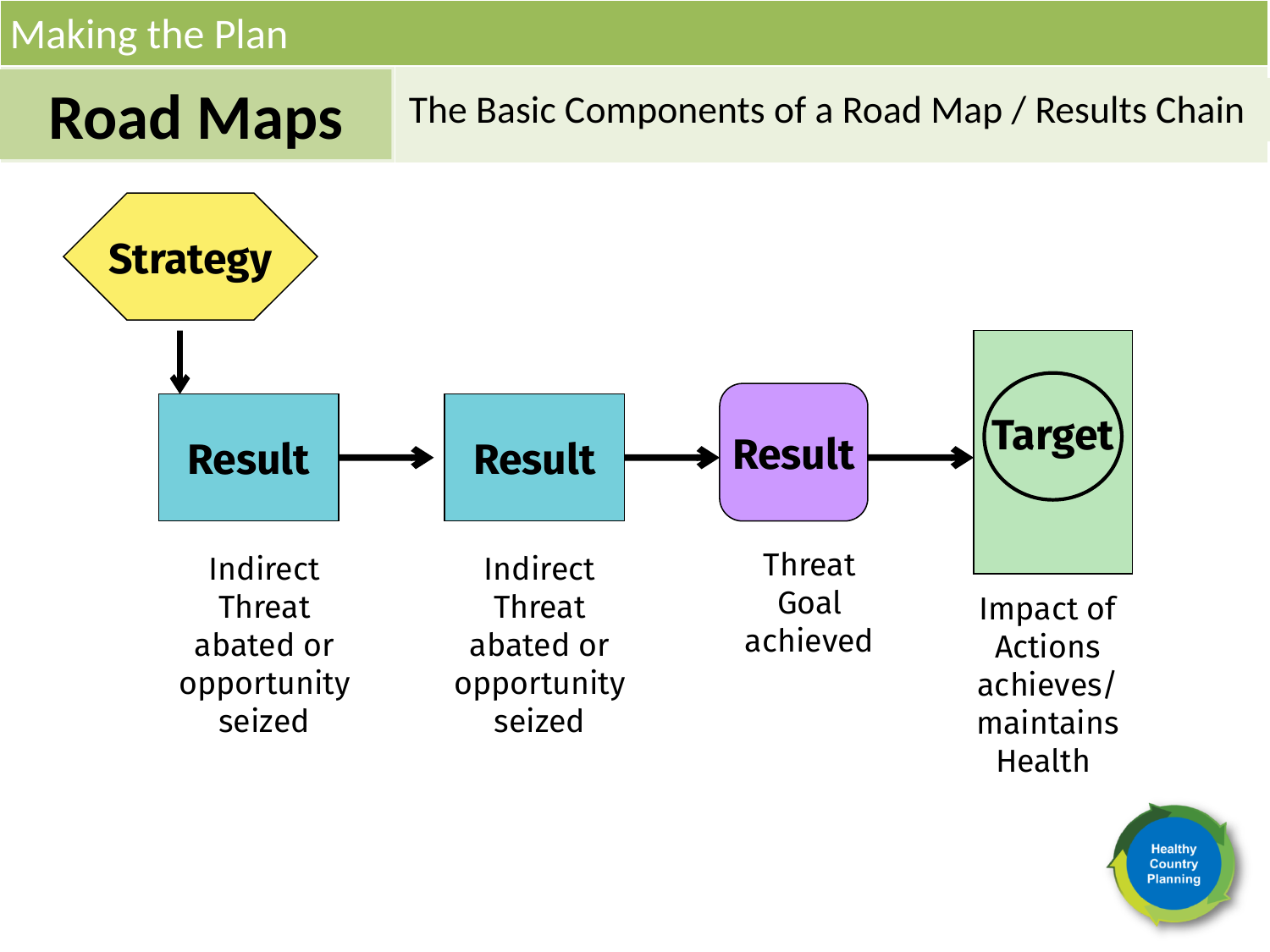

Making the Plan
Road Maps
The Basic Components of a Road Map / Results Chain
Strategy

Target

Result
Result
Result

Threat
Goal
achieved

Indirect
Threat
abated or
opportunity seized

Indirect
Threat
abated or
opportunity seized

Impact of Actions achieves/maintains Health